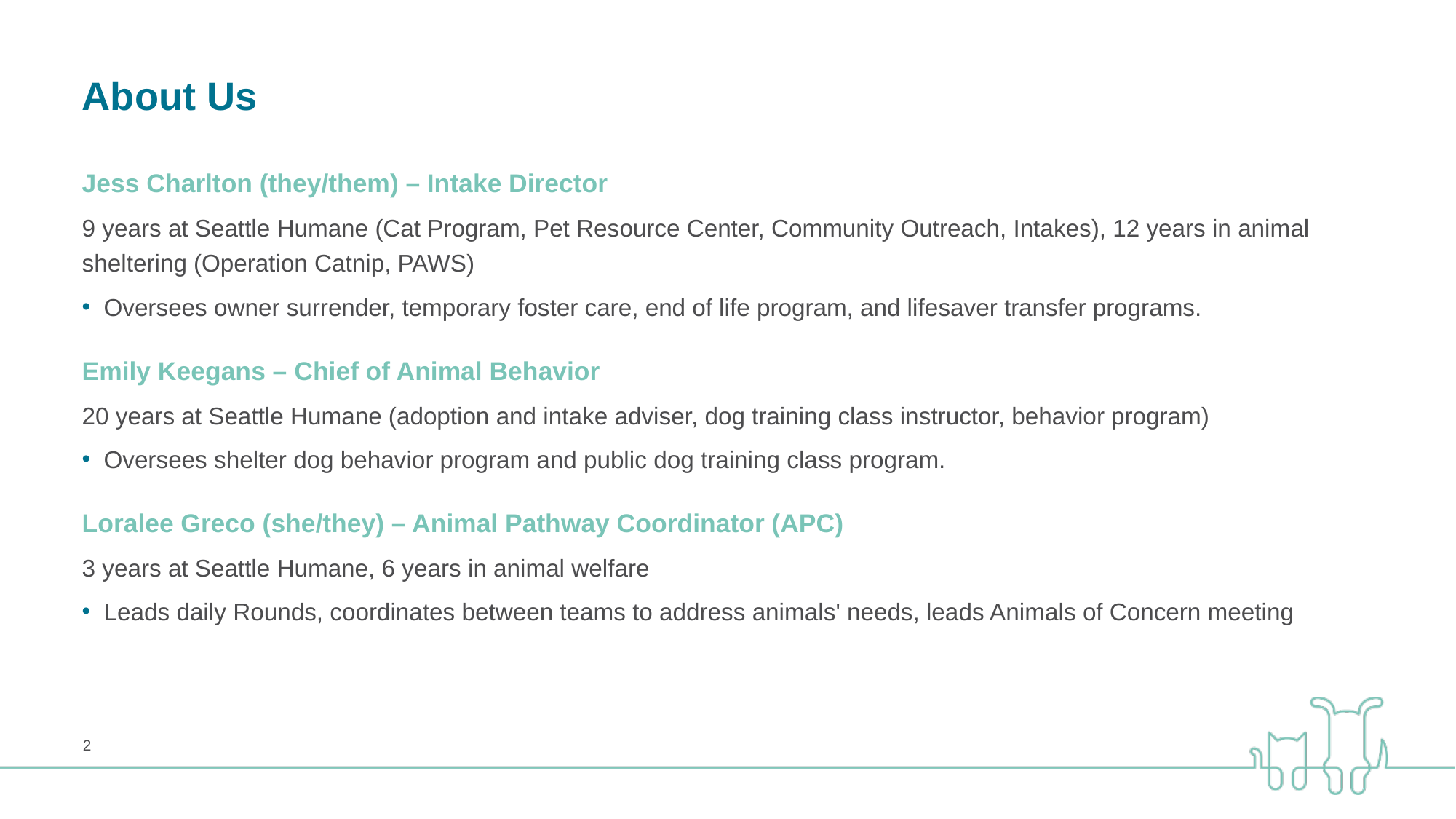

# About Us
Jess Charlton (they/them) – Intake Director
9 years at Seattle Humane (Cat Program, Pet Resource Center, Community Outreach, Intakes), 12 years in animal sheltering (Operation Catnip, PAWS)
Oversees owner surrender, temporary foster care, end of life program, and lifesaver transfer programs.
Emily Keegans – Chief of Animal Behavior
20 years at Seattle Humane (adoption and intake adviser, dog training class instructor, behavior program)
Oversees shelter dog behavior program and public dog training class program.
Loralee Greco (she/they) – Animal Pathway Coordinator (APC)
3 years at Seattle Humane, 6 years in animal welfare
Leads daily Rounds, coordinates between teams to address animals' needs, leads Animals of Concern meeting